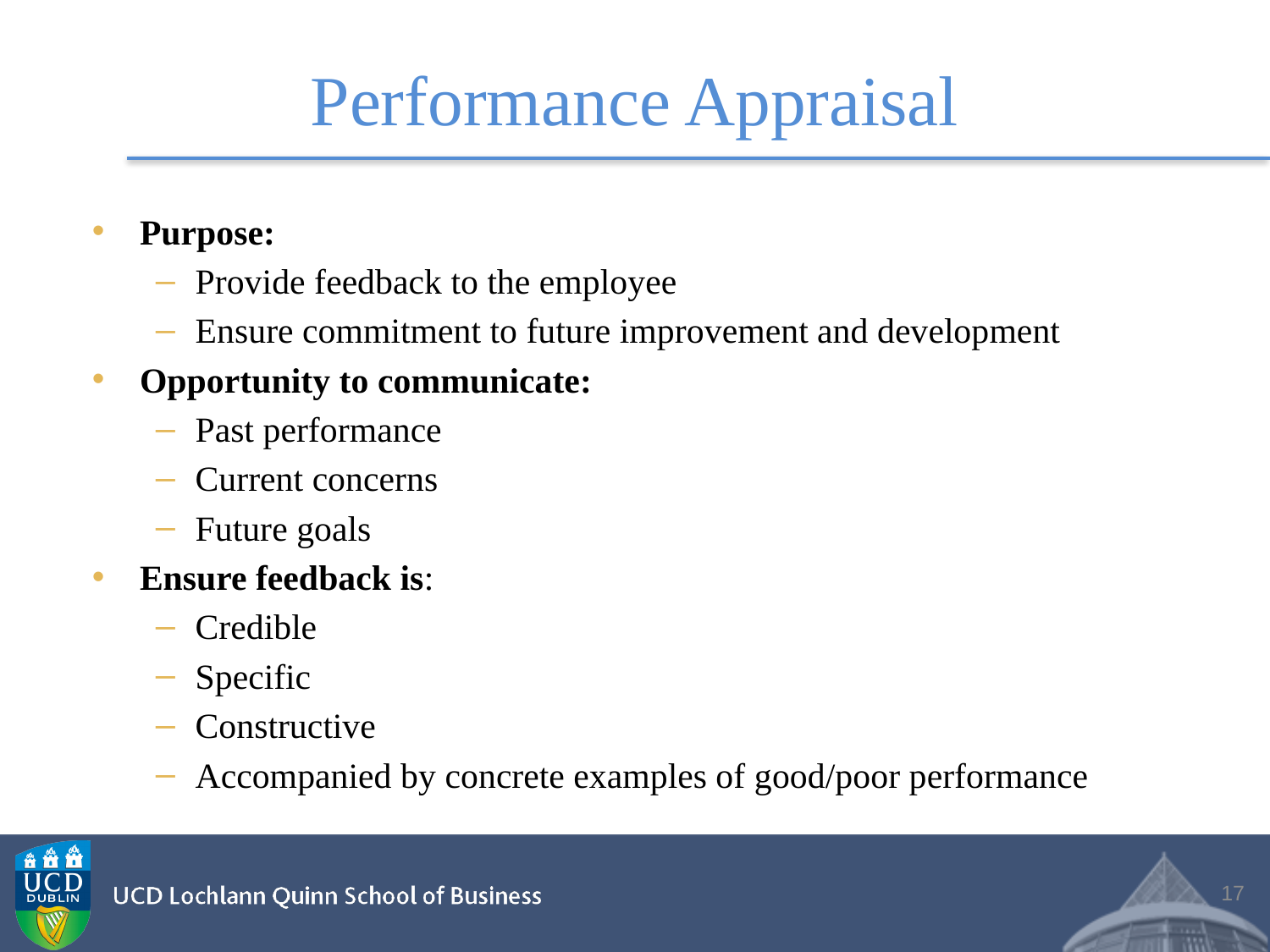

# Performance Appraisal
Purpose:
Provide feedback to the employee
Ensure commitment to future improvement and development
Opportunity to communicate:
Past performance
Current concerns
Future goals
Ensure feedback is:
Credible
Specific
Constructive
Accompanied by concrete examples of good/poor performance
17